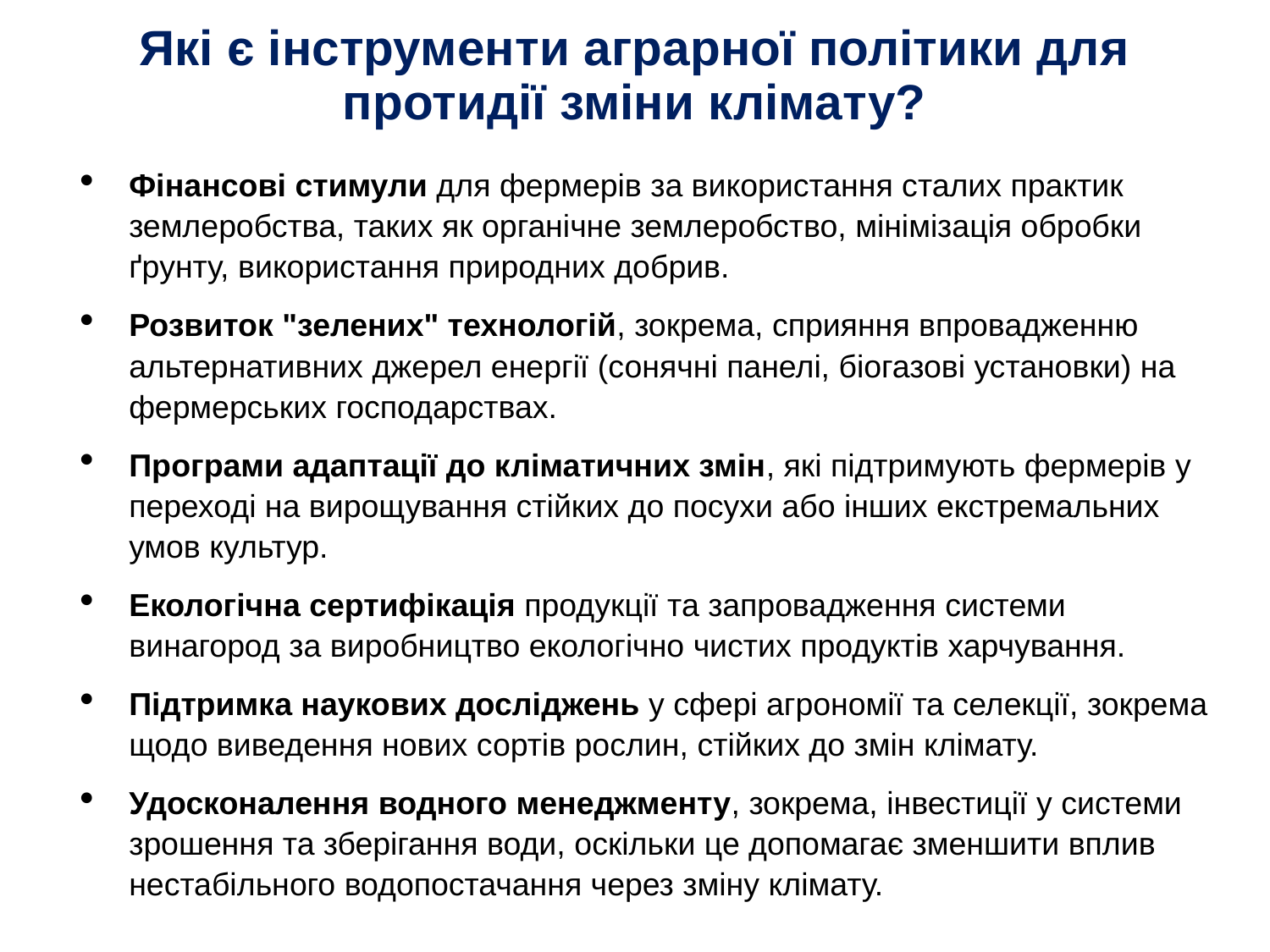

# Які є інструменти аграрної політики для протидії зміни клімату?
Фінансові стимули для фермерів за використання сталих практик землеробства, таких як органічне землеробство, мінімізація обробки ґрунту, використання природних добрив.
Розвиток "зелених" технологій, зокрема, сприяння впровадженню альтернативних джерел енергії (сонячні панелі, біогазові установки) на фермерських господарствах.
Програми адаптації до кліматичних змін, які підтримують фермерів у переході на вирощування стійких до посухи або інших екстремальних умов культур.
Екологічна сертифікація продукції та запровадження системи винагород за виробництво екологічно чистих продуктів харчування.
Підтримка наукових досліджень у сфері агрономії та селекції, зокрема щодо виведення нових сортів рослин, стійких до змін клімату.
Удосконалення водного менеджменту, зокрема, інвестиції у системи зрошення та зберігання води, оскільки це допомагає зменшити вплив нестабільного водопостачання через зміну клімату.